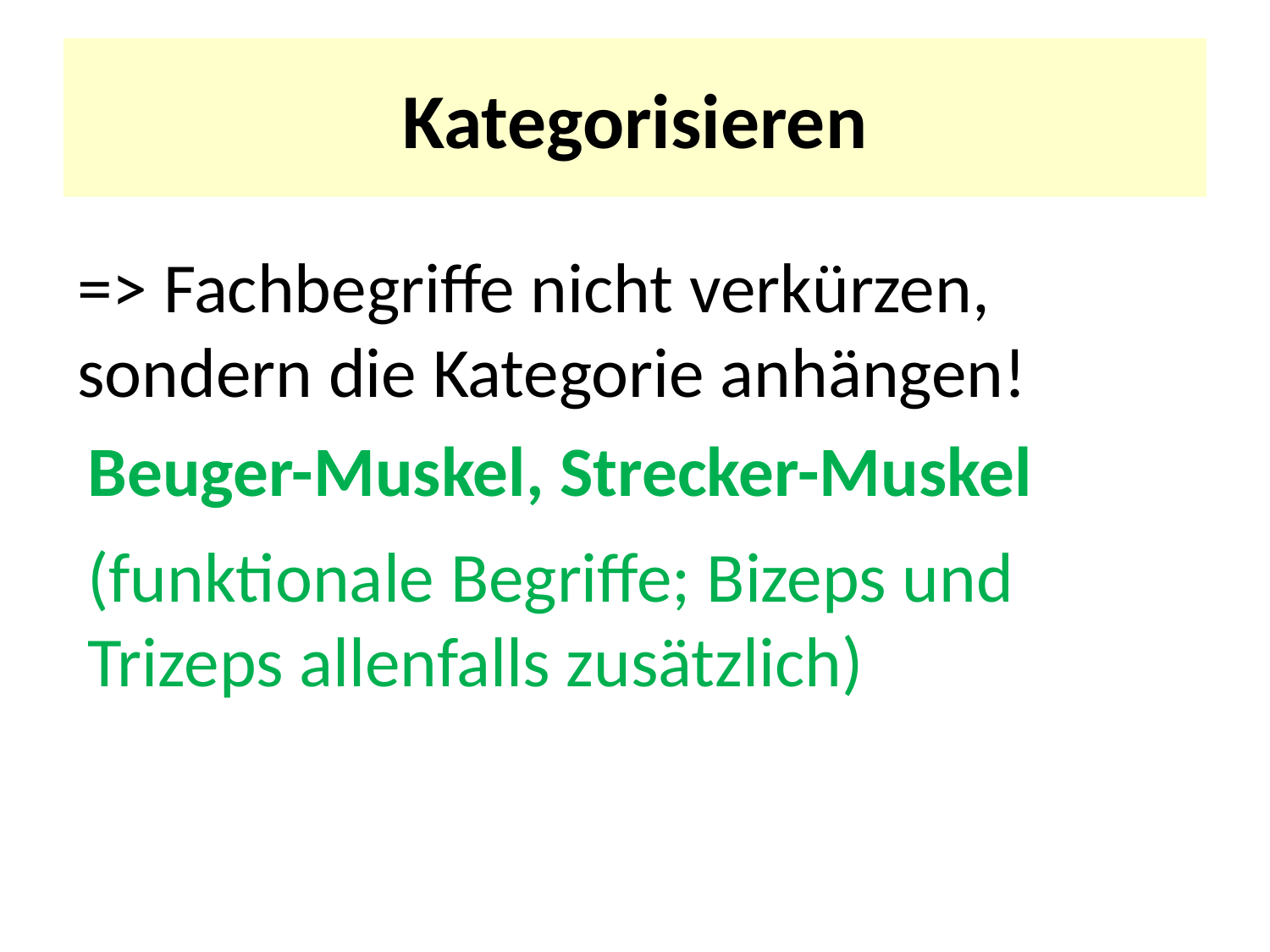

# Kategorisieren
=> Fachbegriffe nicht verkürzen, sondern die Kategorie anhängen!
Beuger-Muskel, Strecker-Muskel
(funktionale Begriffe; Bizeps und Trizeps allenfalls zusätzlich)